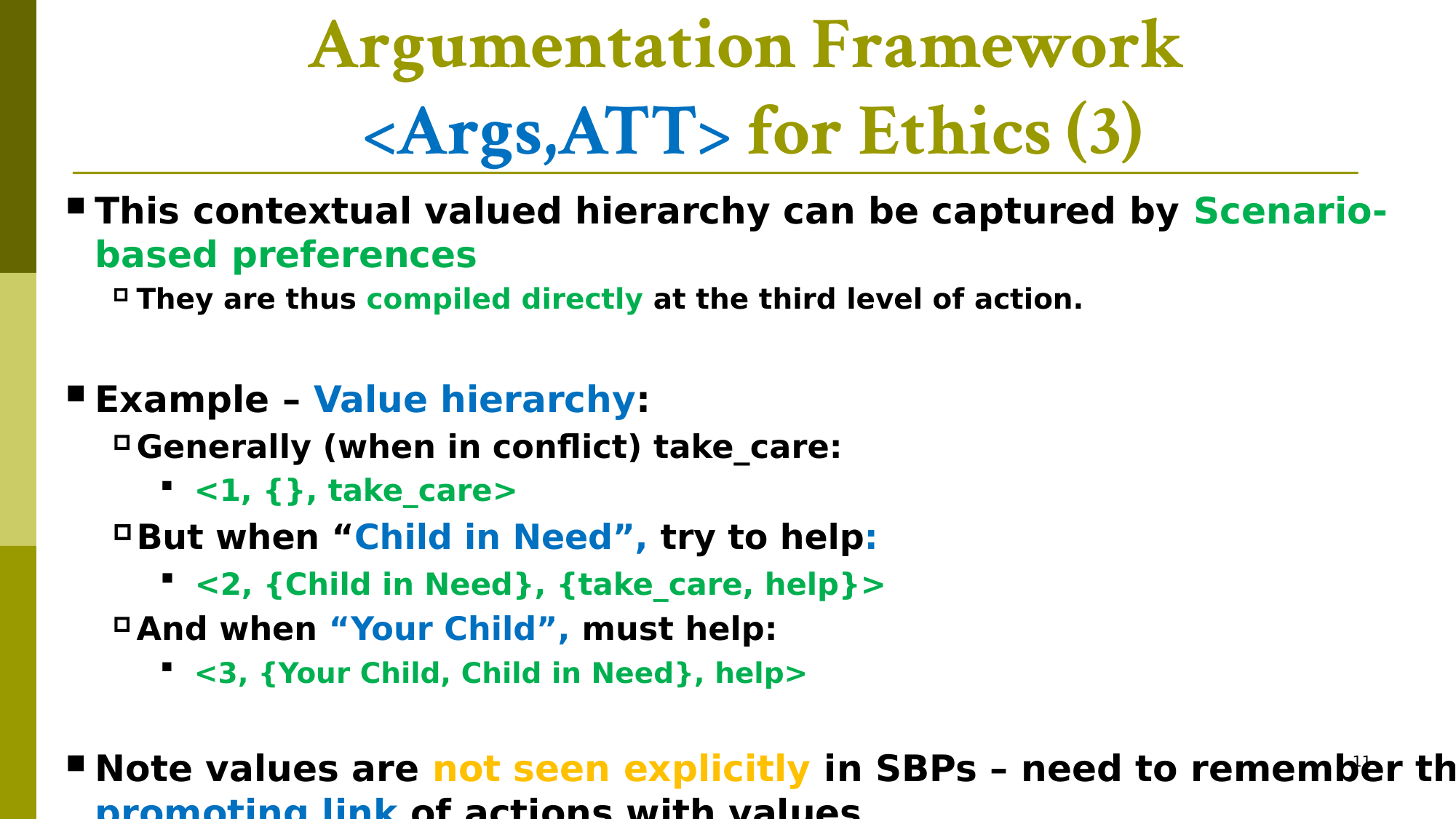

# Argumentation Framework <Args,ATT> for Ethics (3)
This contextual valued hierarchy can be captured by Scenario-based preferences
They are thus compiled directly at the third level of action.

Example – Value hierarchy:
Generally (when in conflict) take_care:
 <1, {}, take_care>
But when “Child in Need”, try to help:
 <2, {Child in Need}, {take_care, help}>
And when “Your Child”, must help:
 <3, {Your Child, Child in Need}, help>

Note values are not seen explicitly in SBPs – need to remember the promoting link of actions with values

11